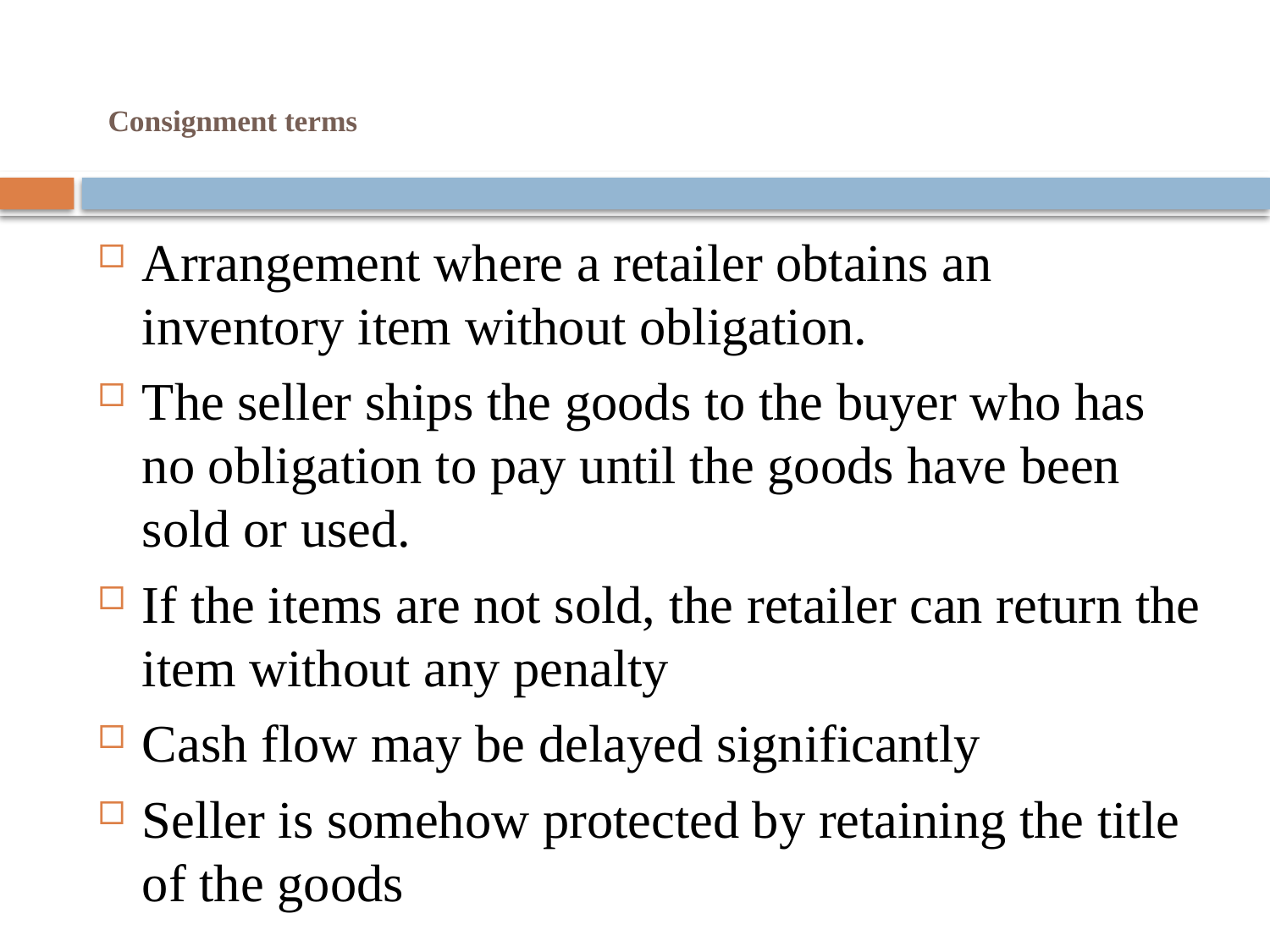

# Consignment terms
Arrangement where a retailer obtains an inventory item without obligation.
The seller ships the goods to the buyer who has no obligation to pay until the goods have been sold or used.
If the items are not sold, the retailer can return the item without any penalty
Cash flow may be delayed significantly
Seller is somehow protected by retaining the title of the goods